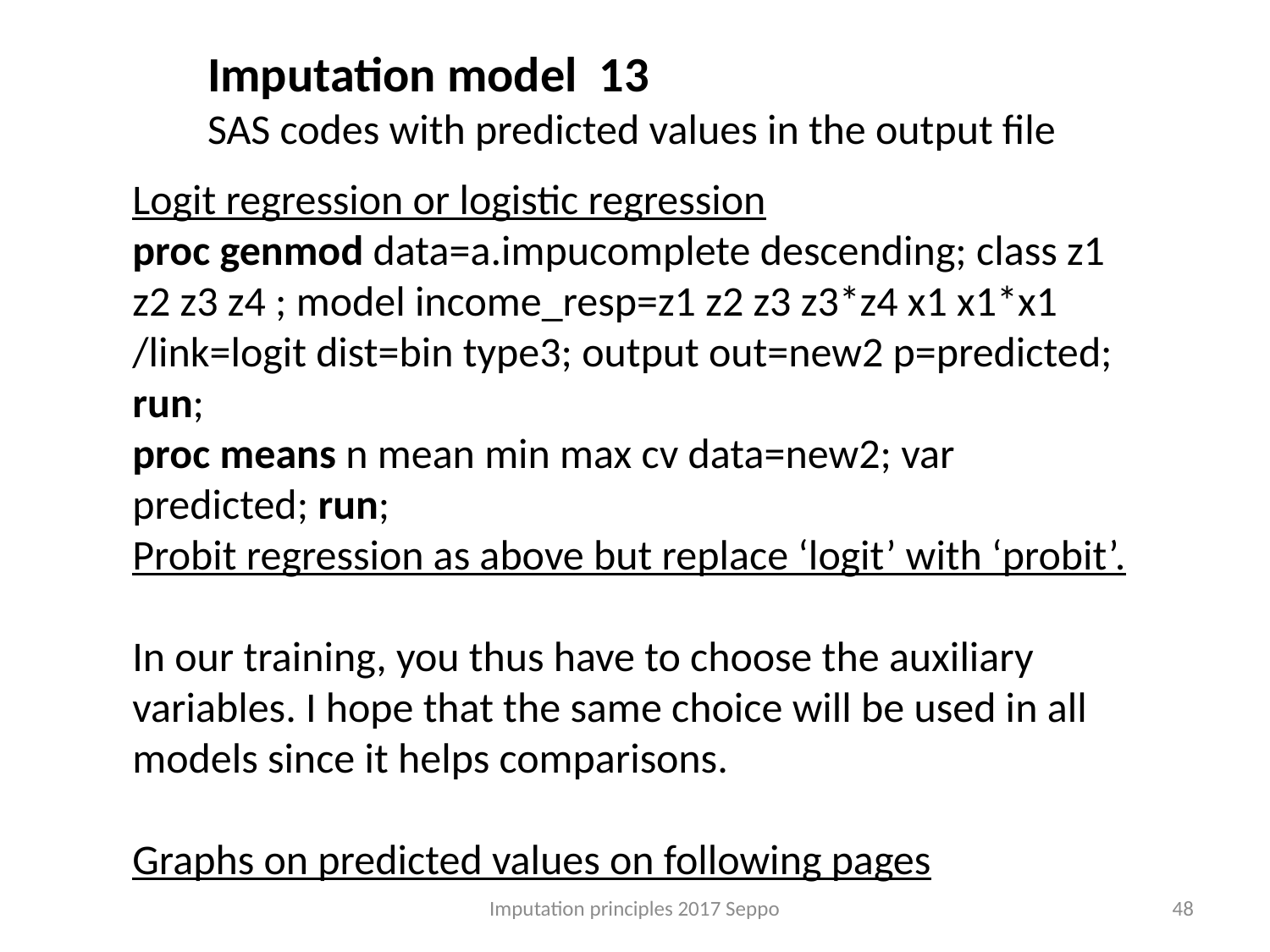

Imputation model  13
SAS codes with predicted values in the output file

Logit regression or logistic regression
proc genmod data=a.impucomplete descending; class z1 z2 z3 z4 ; model income_resp=z1 z2 z3 z3*z4 x1 x1*x1 /link=logit dist=bin type3; output out=new2 p=predicted; run;
proc means n mean min max cv data=new2; var predicted; run;
Probit regression as above but replace ‘logit’ with ‘probit’.

In our training, you thus have to choose the auxiliary variables. I hope that the same choice will be used in all models since it helps comparisons.

Graphs on predicted values on following pages
Imputation principles 2017 Seppo
48